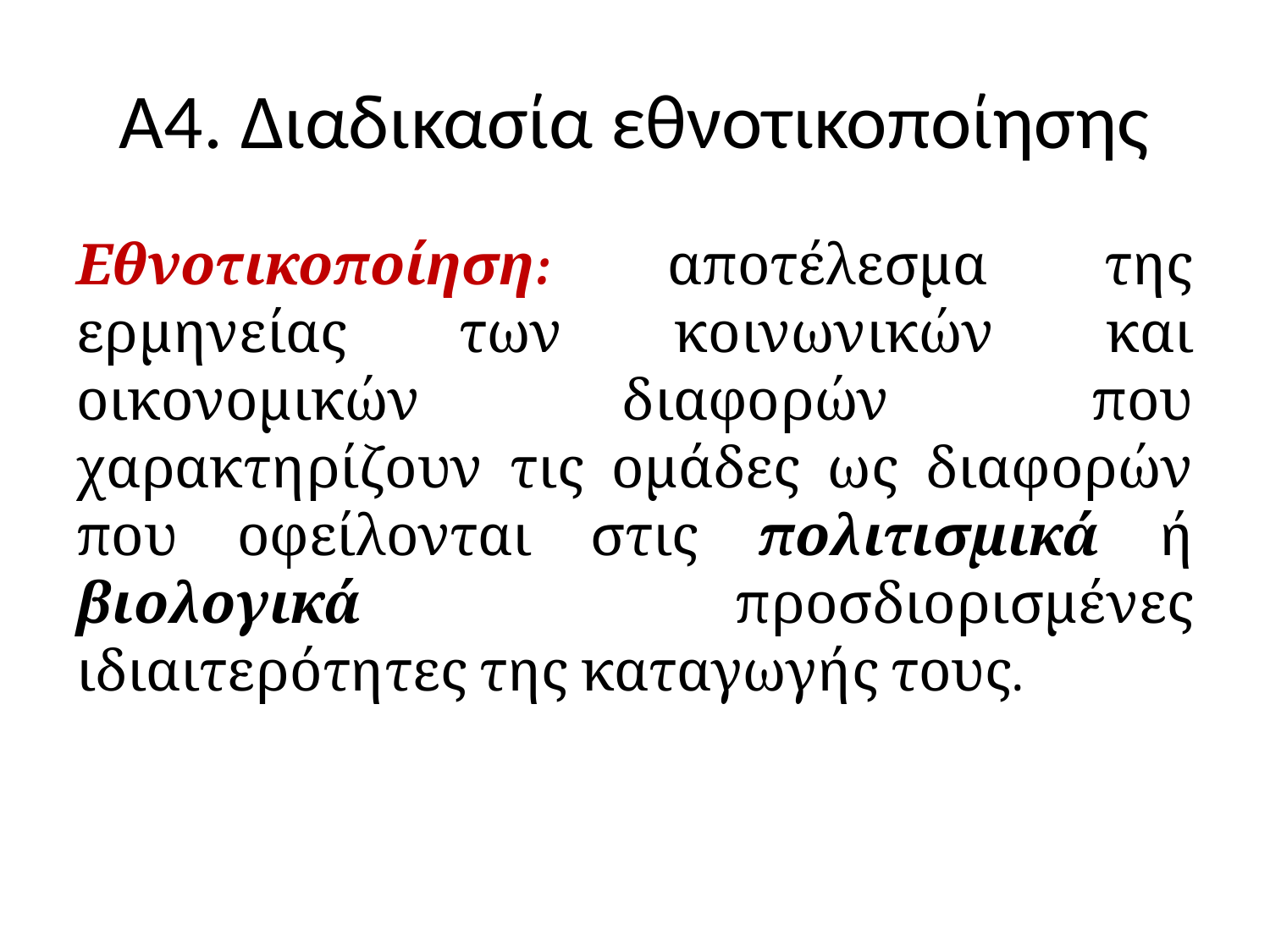

# Α4. Διαδικασία εθνοτικοποίησης
Εθνοτικοποίηση: αποτέλεσμα της ερμηνείας των κοινωνικών και οικονομικών διαφορών που χαρακτηρίζουν τις ομάδες ως διαφορών που οφείλονται στις πολιτισμικά ή βιολογικά προσδιορισμένες ιδιαιτερότητες της καταγωγής τους.